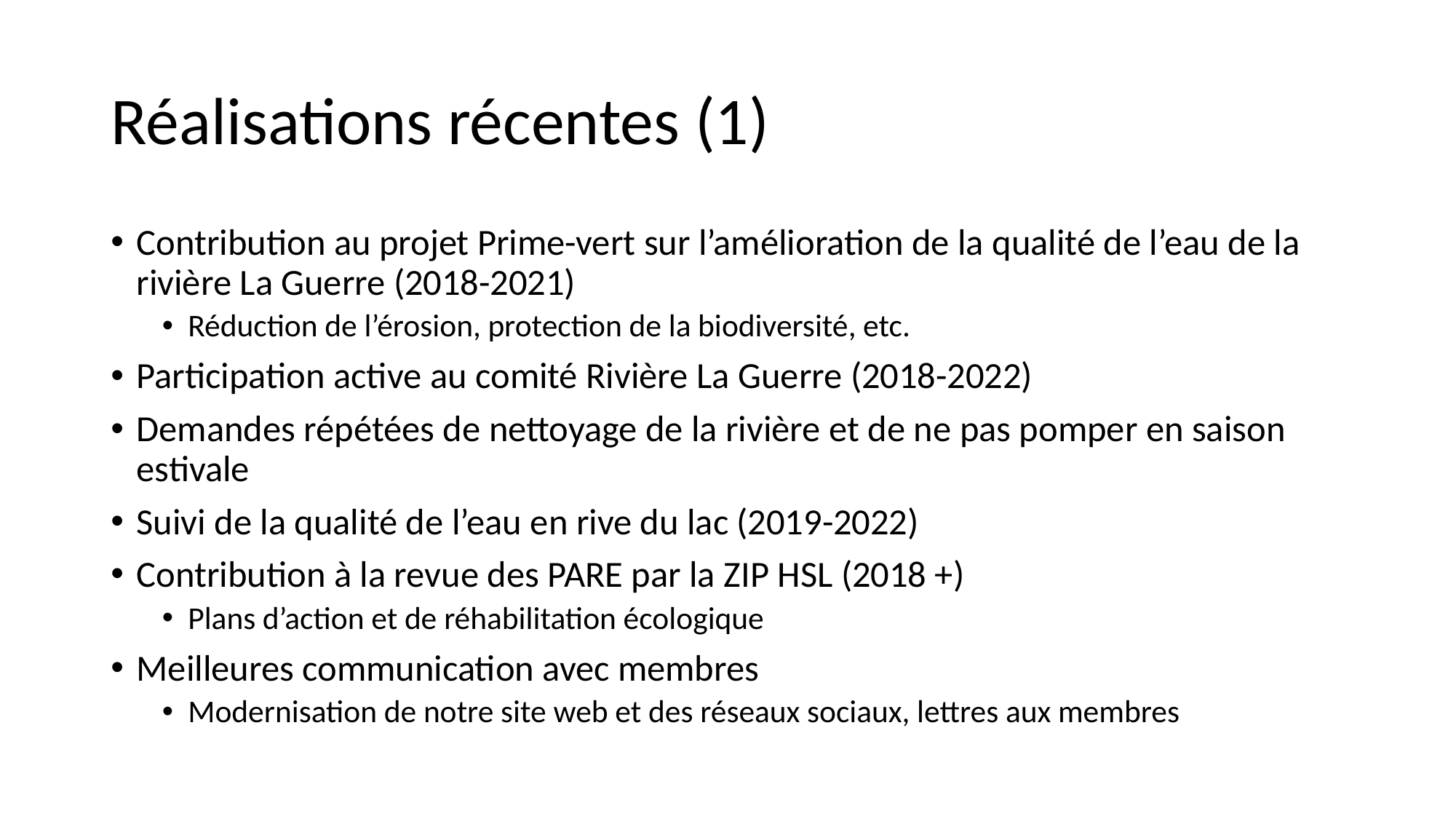

# Réalisations récentes (1)
Contribution au projet Prime-vert sur l’amélioration de la qualité de l’eau de la rivière La Guerre (2018-2021)
Réduction de l’érosion, protection de la biodiversité, etc.
Participation active au comité Rivière La Guerre (2018-2022)
Demandes répétées de nettoyage de la rivière et de ne pas pomper en saison estivale
Suivi de la qualité de l’eau en rive du lac (2019-2022)
Contribution à la revue des PARE par la ZIP HSL (2018 +)
Plans d’action et de réhabilitation écologique
Meilleures communication avec membres
Modernisation de notre site web et des réseaux sociaux, lettres aux membres